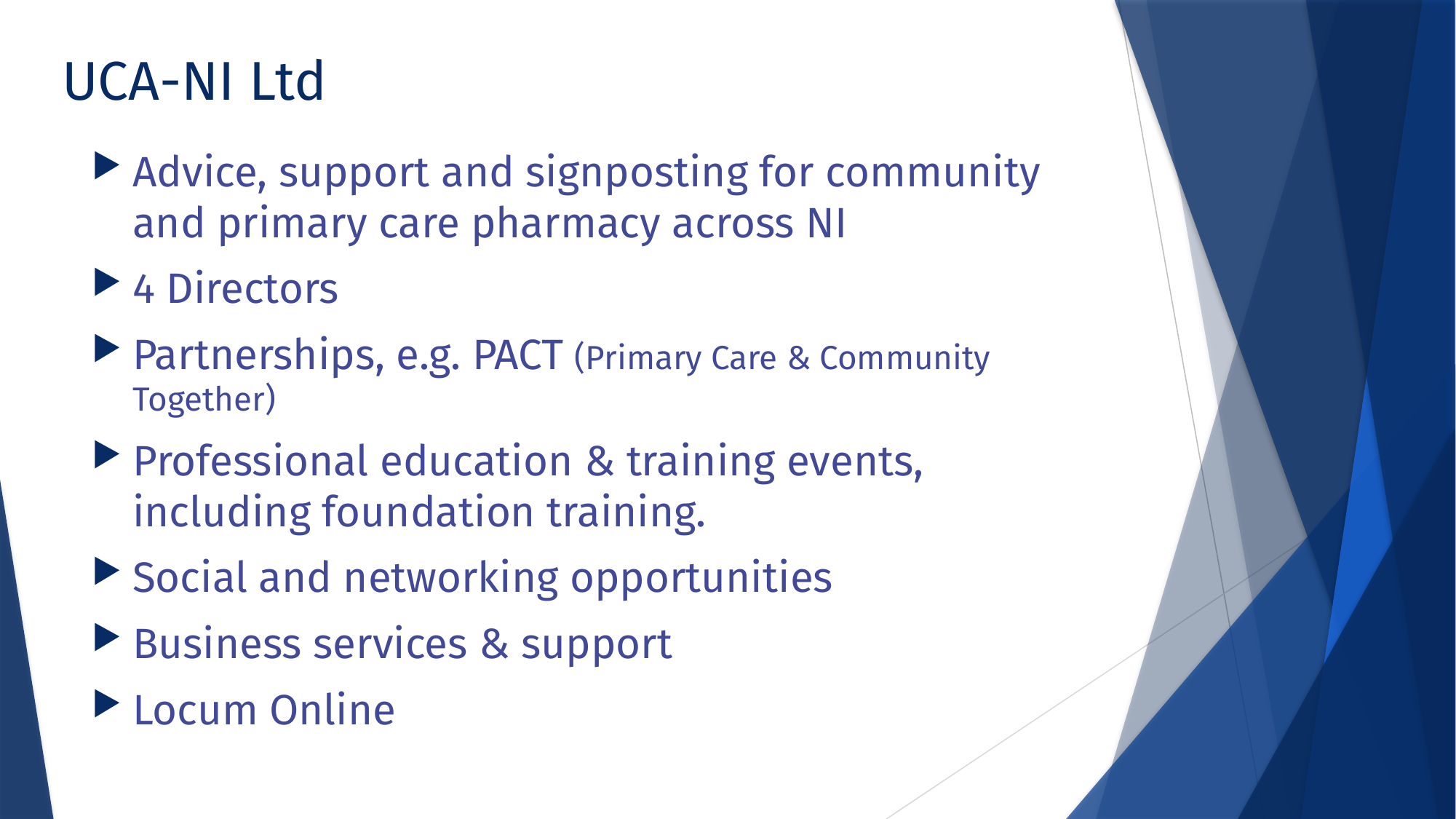

# UCA-NI Ltd
Advice, support and signposting for community and primary care pharmacy across NI
4 Directors
Partnerships, e.g. PACT (Primary Care & Community Together)
Professional education & training events, including foundation training.
Social and networking opportunities
Business services & support
Locum Online